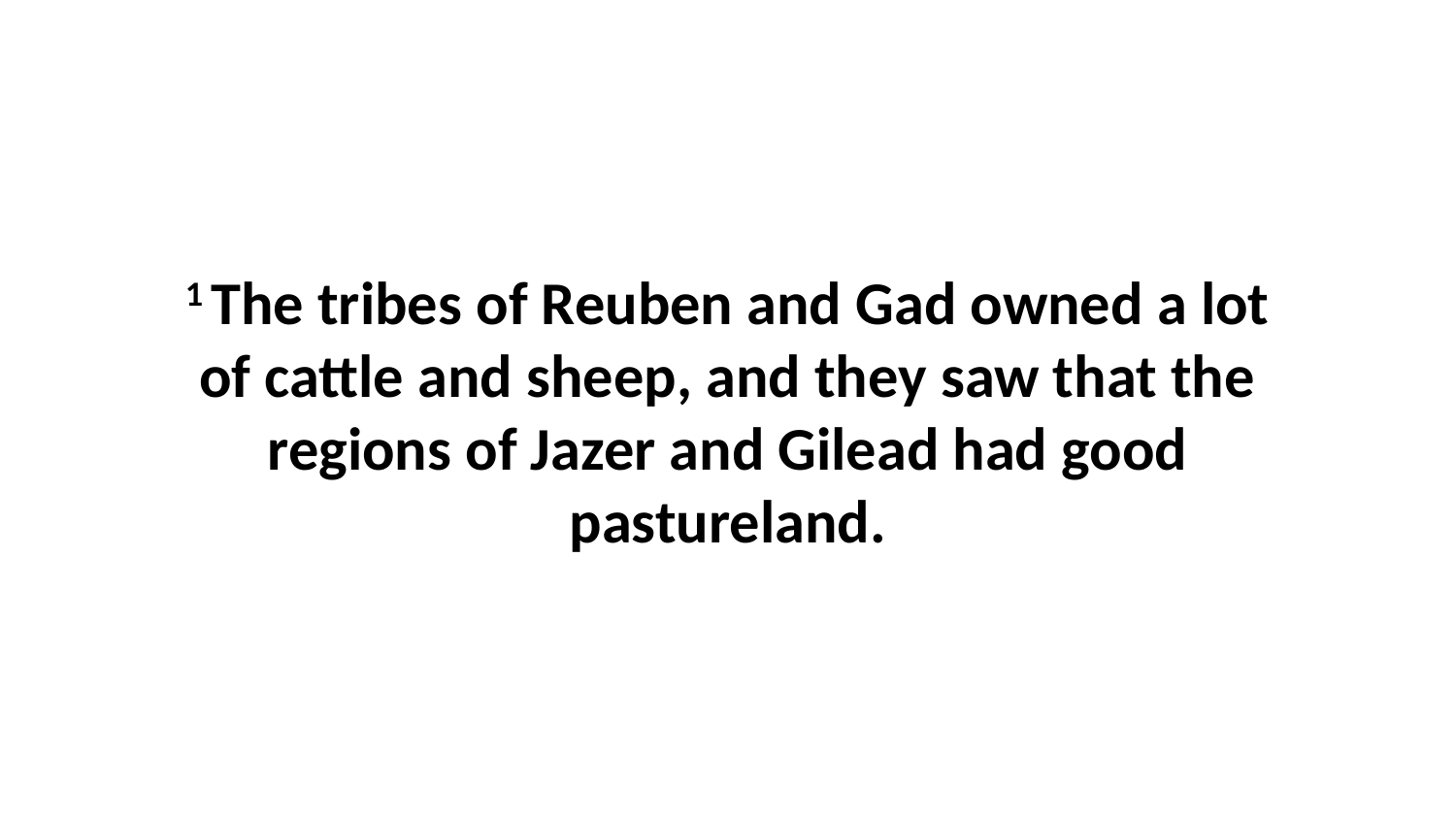

1 The tribes of Reuben and Gad owned a lot of cattle and sheep, and they saw that the regions of Jazer and Gilead had good pastureland.